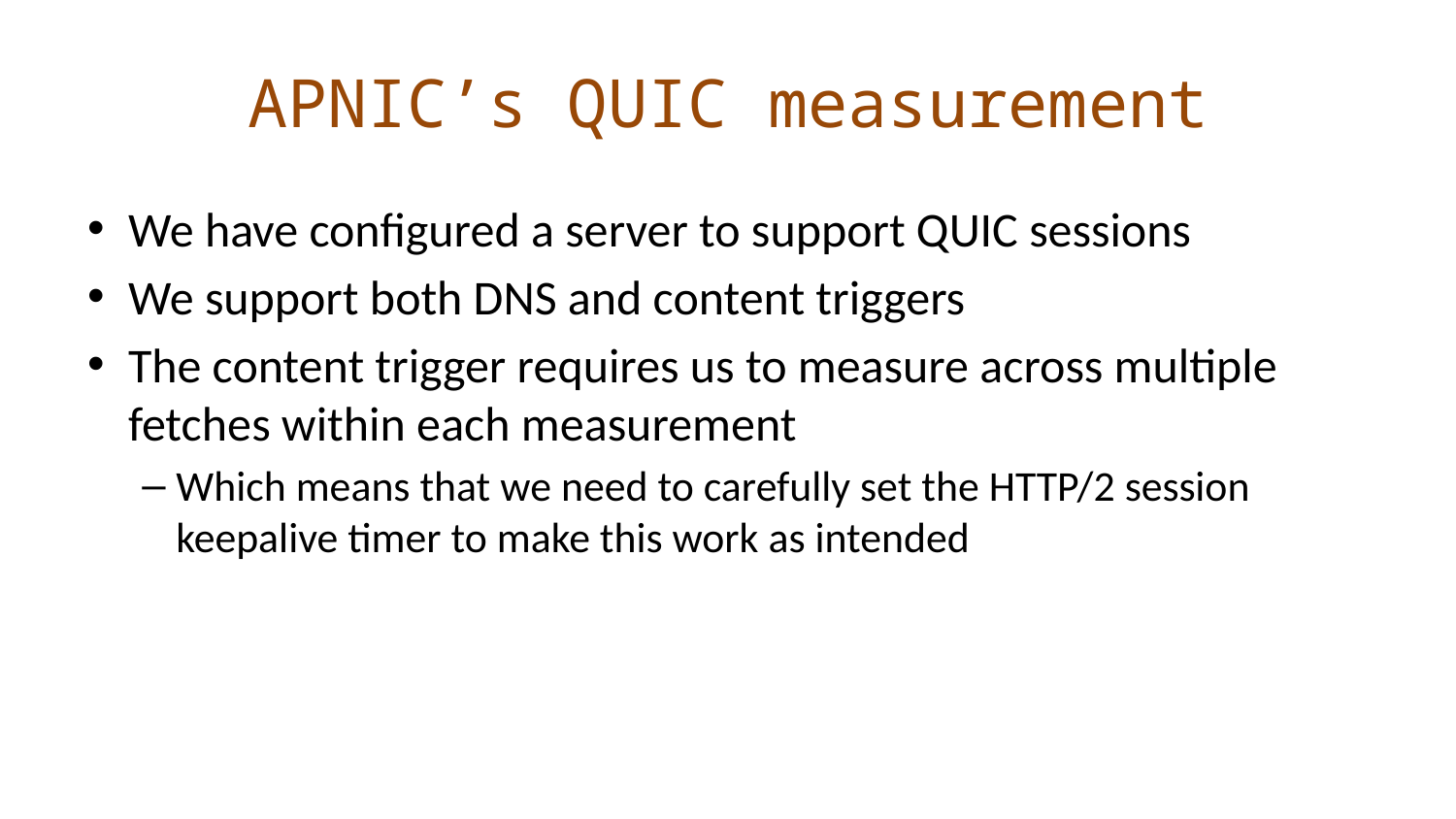

# APNIC’s QUIC measurement
We have configured a server to support QUIC sessions
We support both DNS and content triggers
The content trigger requires us to measure across multiple fetches within each measurement
Which means that we need to carefully set the HTTP/2 session keepalive timer to make this work as intended